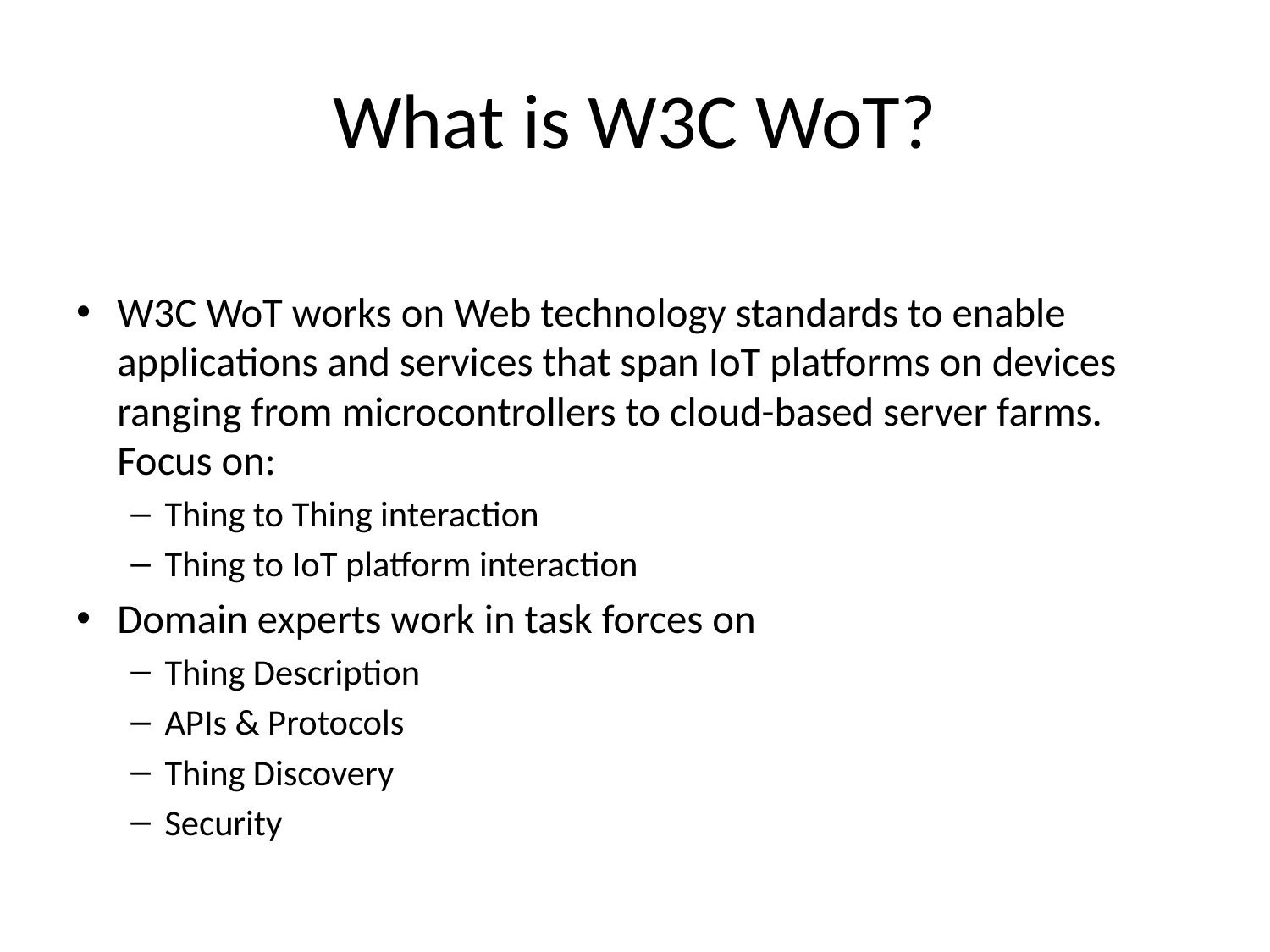

# What is W3C WoT?

W3C WoT works on Web technology standards to enable applications and services that span IoT platforms on devices ranging from microcontrollers to cloud-based server farms. Focus on:
Thing to Thing interaction
Thing to IoT platform interaction
Domain experts work in task forces on
Thing Description
APIs & Protocols
Thing Discovery
Security